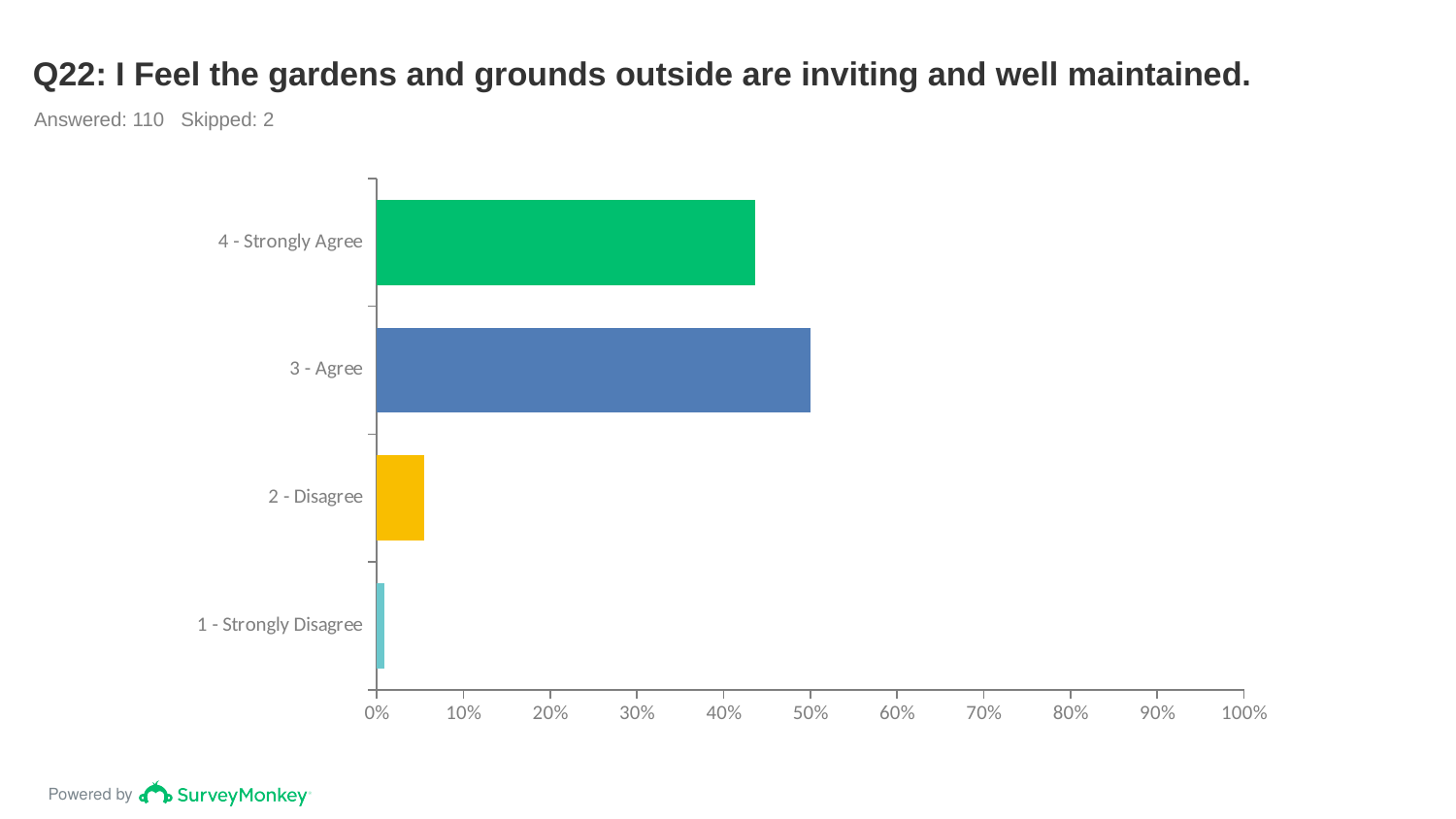

# Q22: I Feel the gardens and grounds outside are inviting and well maintained.
Answered: 110   Skipped: 2

### Chart

| Category |   |
|---|---|
| 4 - Strongly Agree | 0.4364 |
| 3 - Agree | 0.5 |
| 2 - Disagree | 0.0545 |
| 1 - Strongly Disagree | 0.0091 |